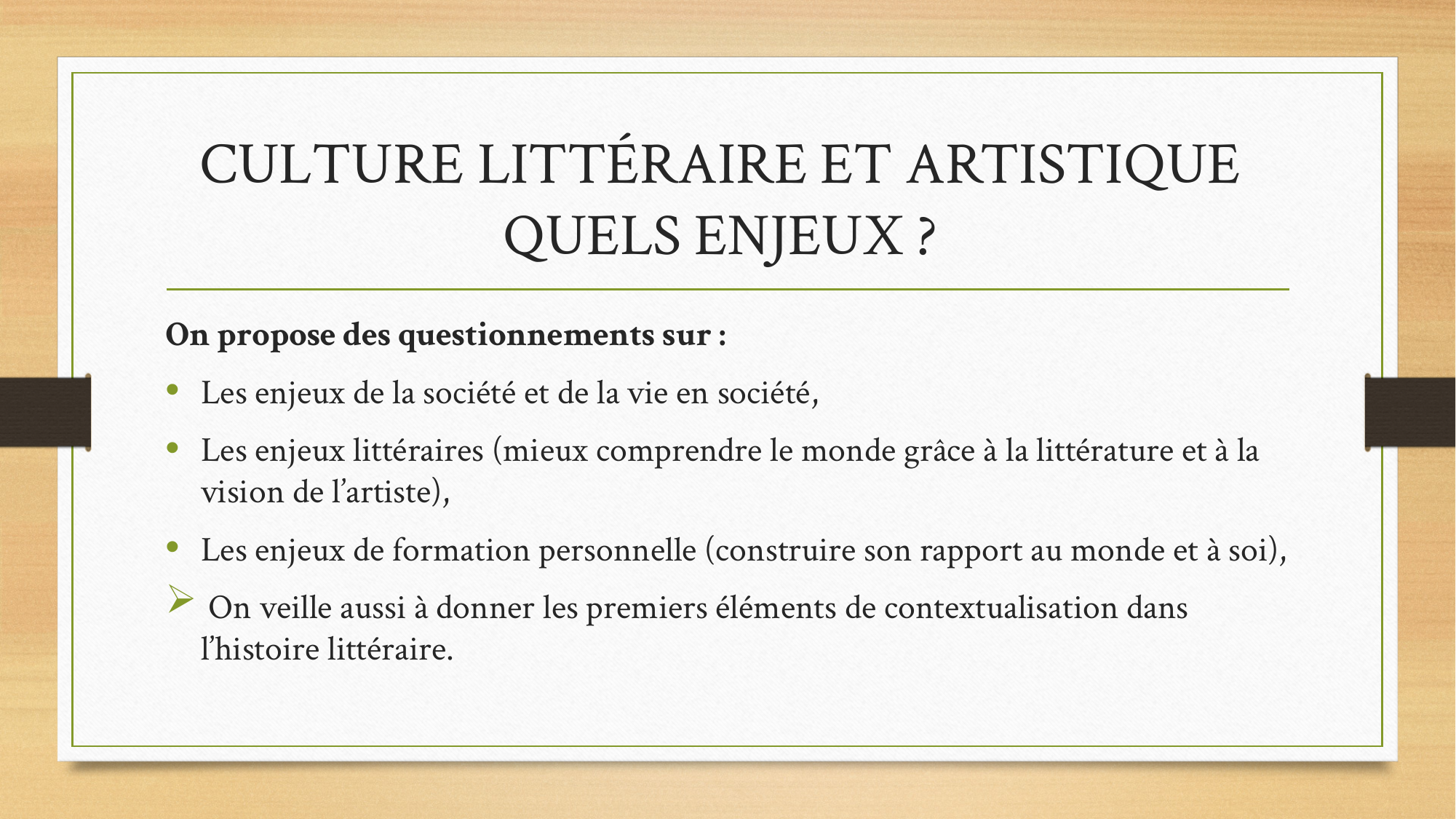

# CULTURE LITTÉRAIRE ET ARTISTIQUE QUELS ENJEUX ?
On propose des questionnements sur :
Les enjeux de la société et de la vie en société,
Les enjeux littéraires (mieux comprendre le monde grâce à la littérature et à la vision de l’artiste),
Les enjeux de formation personnelle (construire son rapport au monde et à soi),
 On veille aussi à donner les premiers éléments de contextualisation dans l’histoire littéraire.